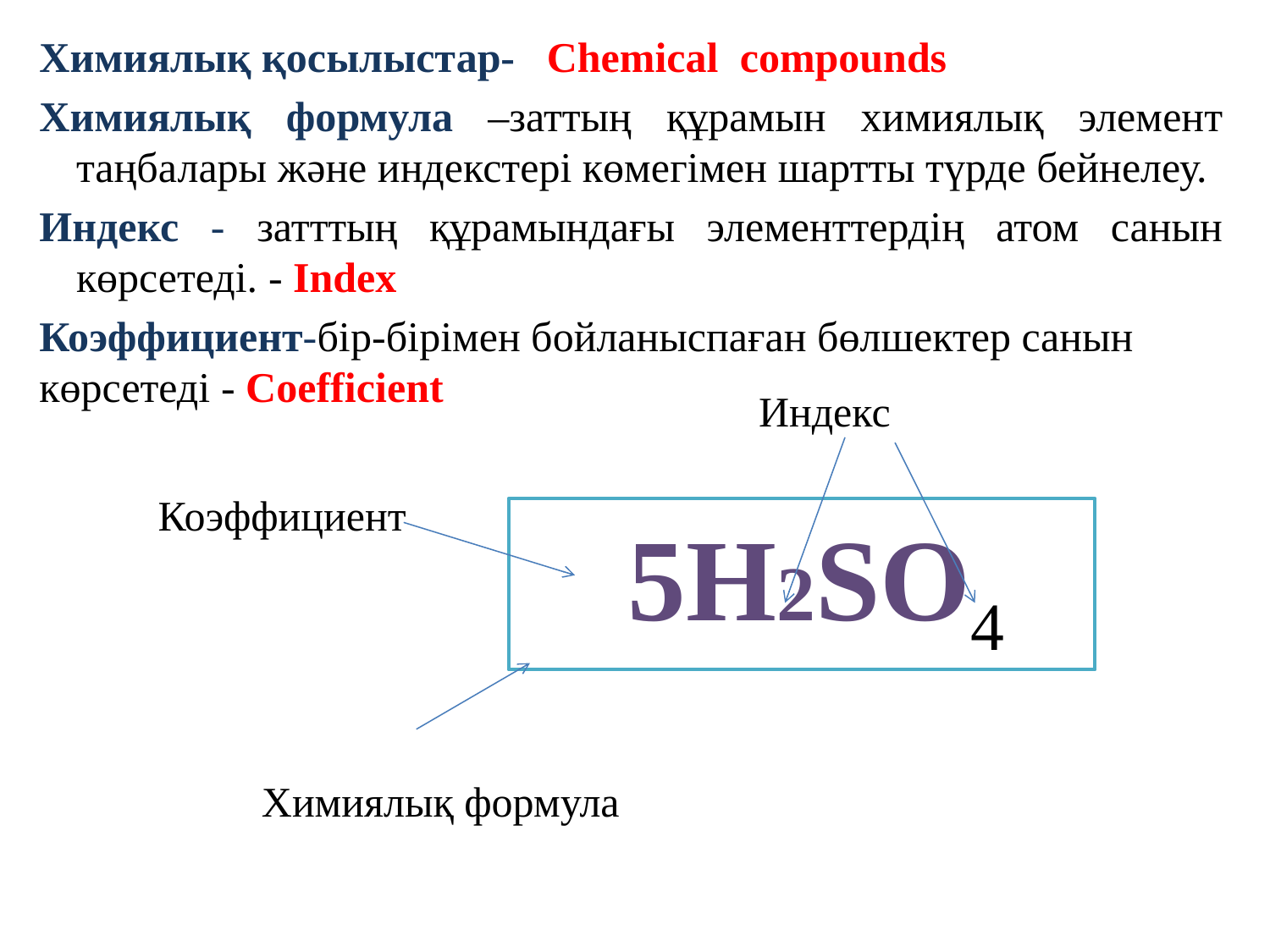

Химиялық қосылыстар-   Chemical  compounds
Химиялық формула –заттың құрамын химиялық элемент таңбалары және индекстері көмегімен шартты түрде бейнелеу.
Индекс - затттың құрамындағы элементтердің атом санын көрсетеді. - Index
Коэффициент-бір-бірімен бойланыспаған бөлшектер санын көрсетеді - Coefficient

                     Химиялық формула

Индекс
 Коэффициент
 5Н2SO4